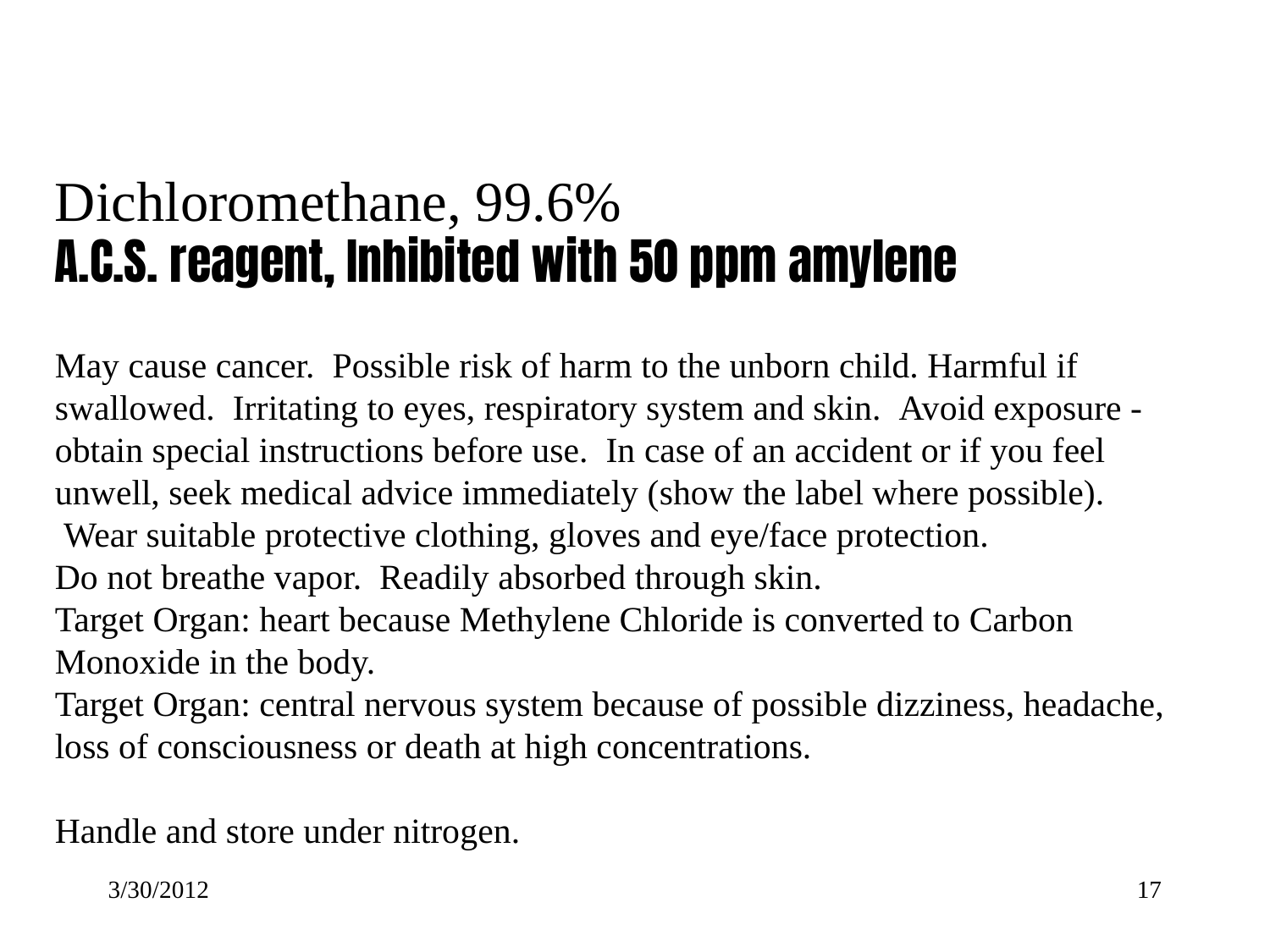

Dichloromethane, 99.6%
A.C.S. reagent, Inhibited with 50 ppm amylene

May cause cancer.  Possible risk of harm to the unborn child. Harmful if swallowed.  Irritating to eyes, respiratory system and skin.  Avoid exposure - obtain special instructions before use.  In case of an accident or if you feel unwell, seek medical advice immediately (show the label where possible).  Wear suitable protective clothing, gloves and eye/face protection.
Do not breathe vapor.  Readily absorbed through skin.
Target Organ: heart because Methylene Chloride is converted to Carbon Monoxide in the body.
Target Organ: central nervous system because of possible dizziness, headache, loss of consciousness or death at high concentrations.

Handle and store under nitrogen.
3/30/2012
17